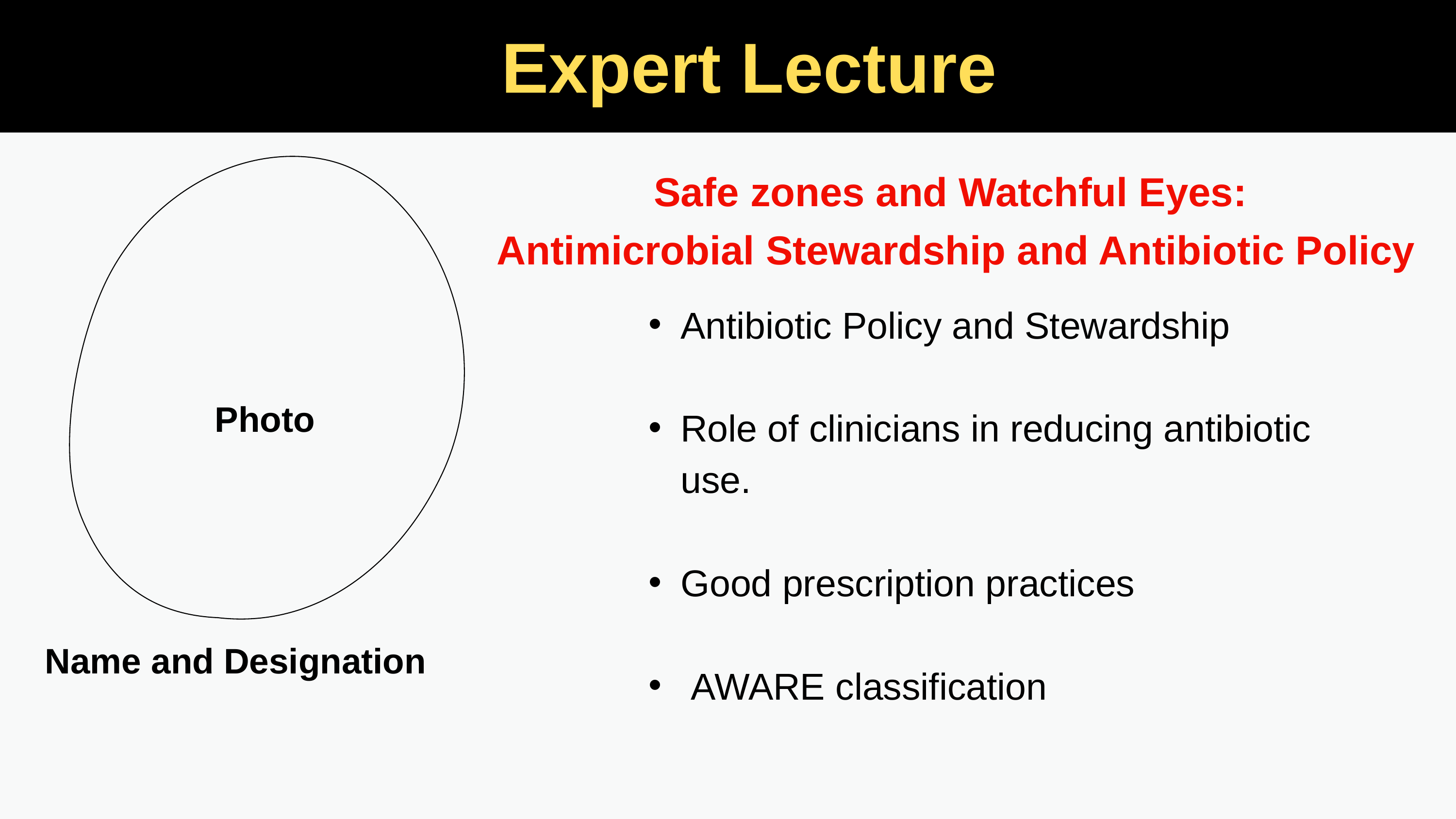

Expert Lecture

Safe zones and Watchful Eyes:
 Antimicrobial Stewardship and Antibiotic Policy

Antibiotic Policy and Stewardship

Role of clinicians in reducing antibiotic use.

Good prescription practices

 AWARE classification
Photo
Name and Designation